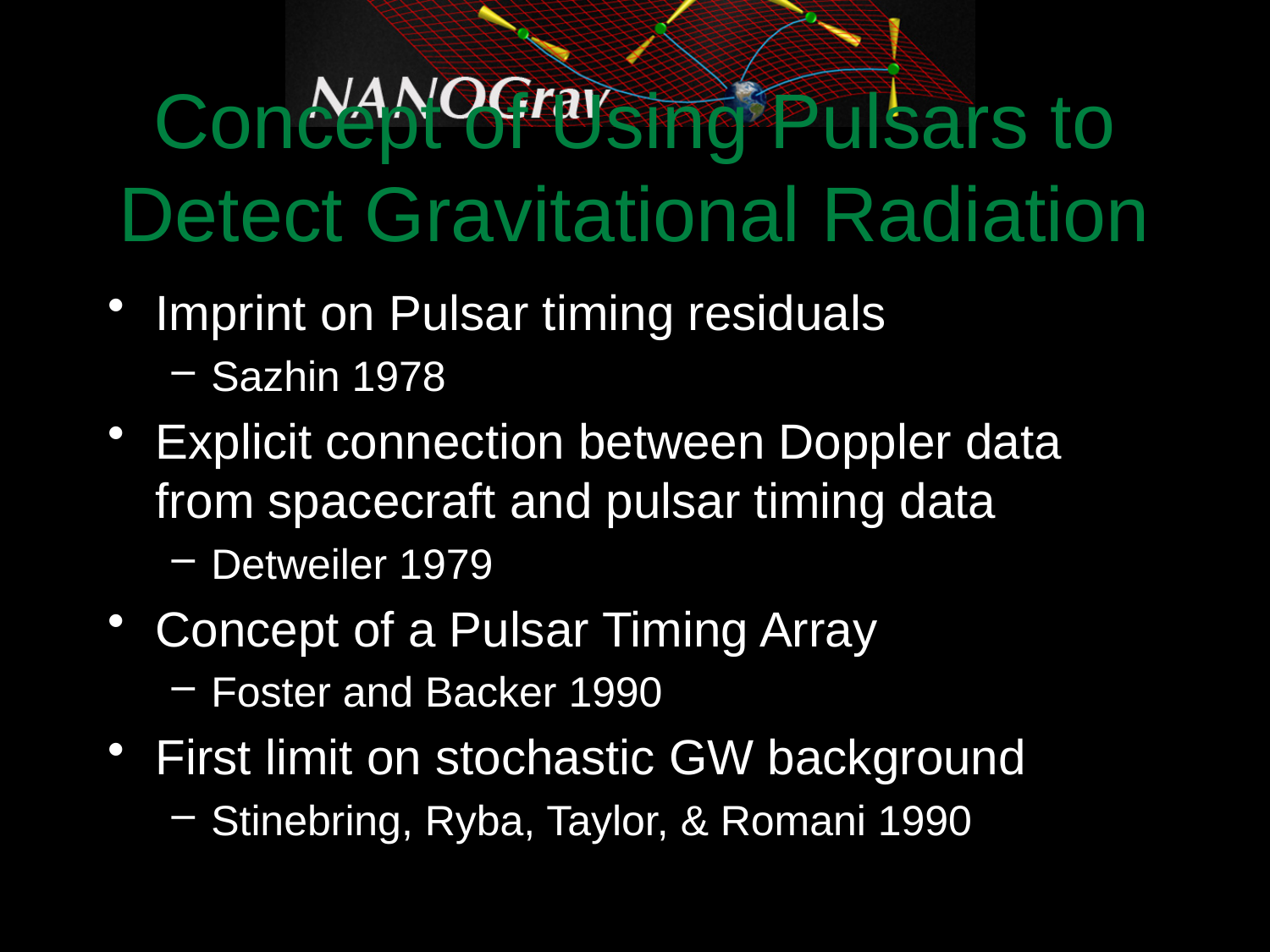

# Concept of Using Pulsars to Detect Gravitational Radiation
Imprint on Pulsar timing residuals
Sazhin 1978
Explicit connection between Doppler data from spacecraft and pulsar timing data
Detweiler 1979
Concept of a Pulsar Timing Array
Foster and Backer 1990
First limit on stochastic GW background
Stinebring, Ryba, Taylor, & Romani 1990